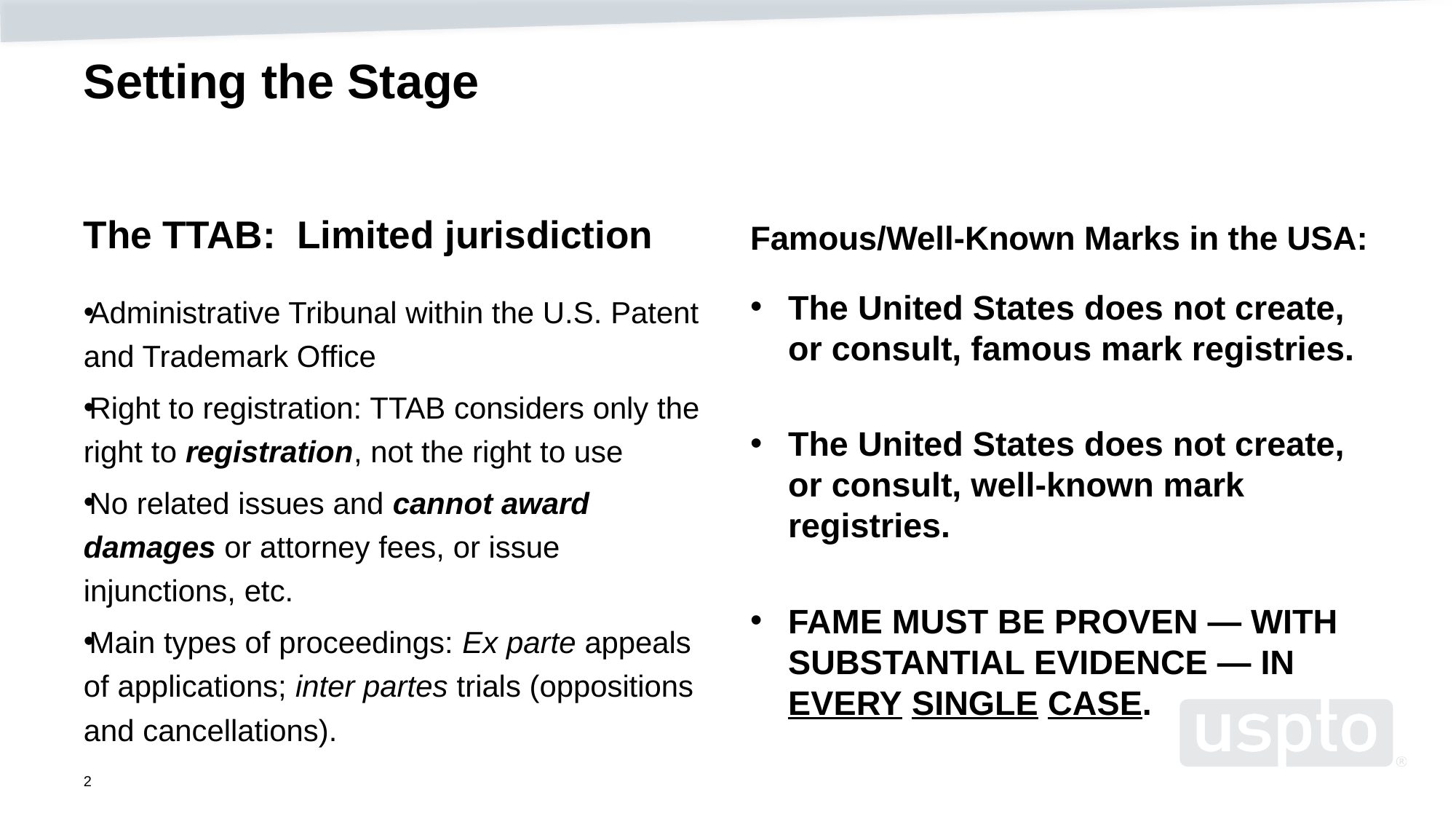

# Setting the Stage
The TTAB:  Limited jurisdiction
Famous/Well-Known Marks in the USA:
Administrative Tribunal within the U.S. Patent and Trademark Office
Right to registration: TTAB considers only the right to registration, not the right to use
No related issues and cannot award damages or attorney fees, or issue injunctions, etc.
Main types of proceedings: Ex parte appeals of applications; inter partes trials (oppositions and cancellations).

The United States does not create, or consult, famous mark registries.

The United States does not create, or consult, well-known mark registries.

FAME MUST BE PROVEN — WITH SUBSTANTIAL EVIDENCE — IN EVERY SINGLE CASE.

2